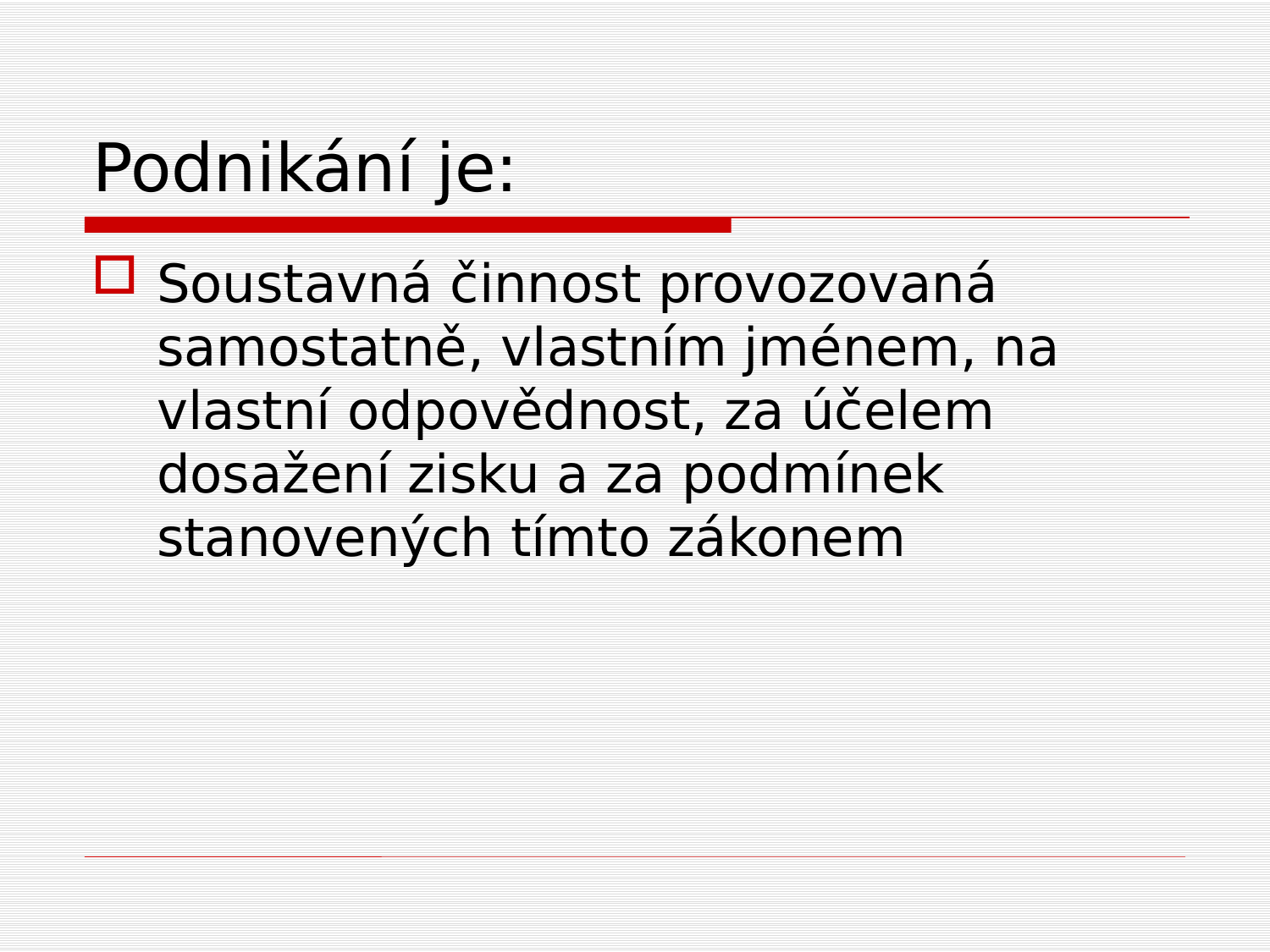

# Podnikání je:
Soustavná činnost provozovaná samostatně, vlastním jménem, na vlastní odpovědnost, za účelem dosažení zisku a za podmínek stanovených tímto zákonem